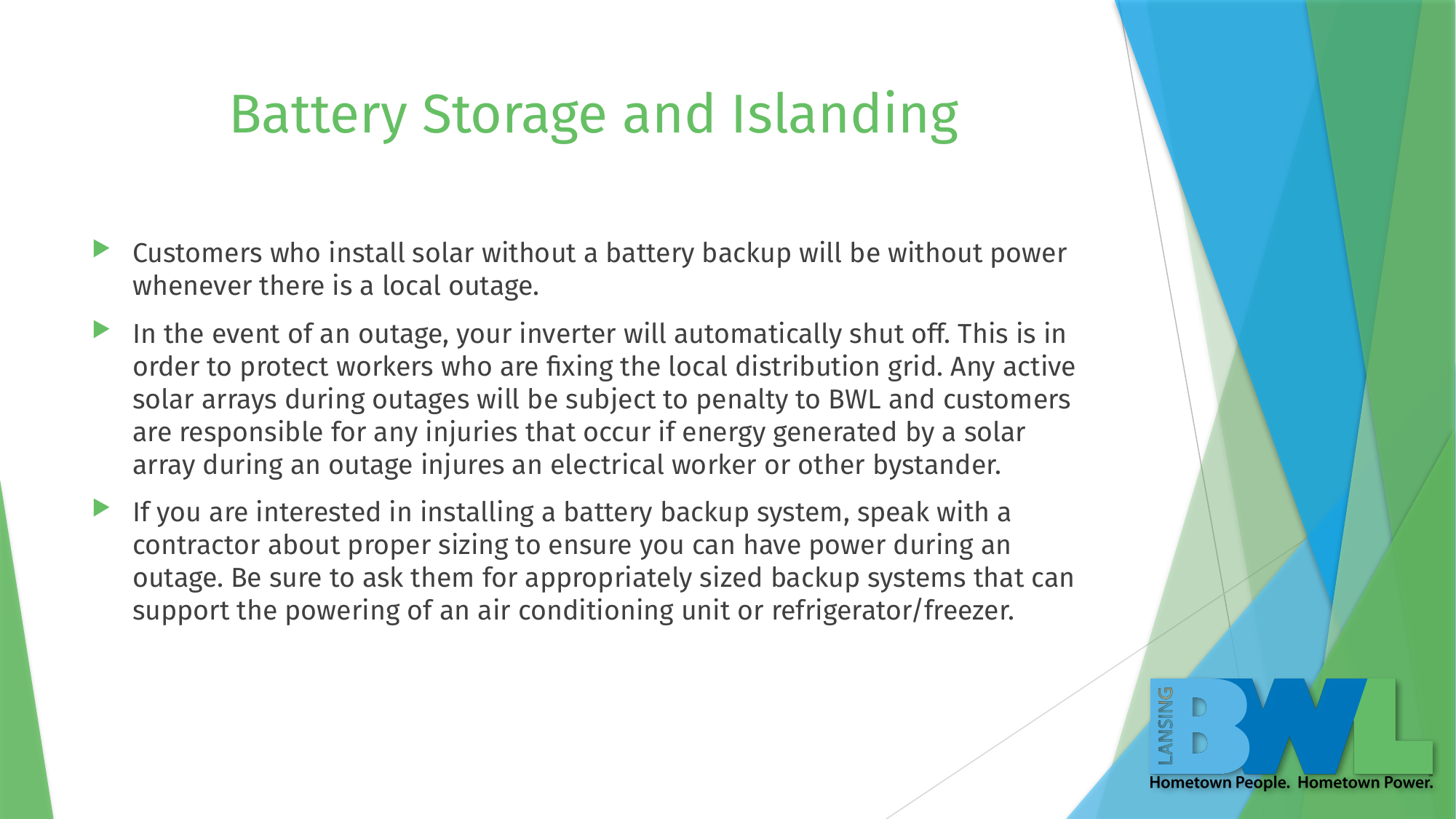

# Battery Storage and Islanding
Customers who install solar without a battery backup will be without power whenever there is a local outage.
In the event of an outage, your inverter will automatically shut off. This is in order to protect workers who are fixing the local distribution grid. Any active solar arrays during outages will be subject to penalty to BWL and customers are responsible for any injuries that occur if energy generated by a solar array during an outage injures an electrical worker or other bystander.
If you are interested in installing a battery backup system, speak with a contractor about proper sizing to ensure you can have power during an outage. Be sure to ask them for appropriately sized backup systems that can support the powering of an air conditioning unit or refrigerator/freezer.